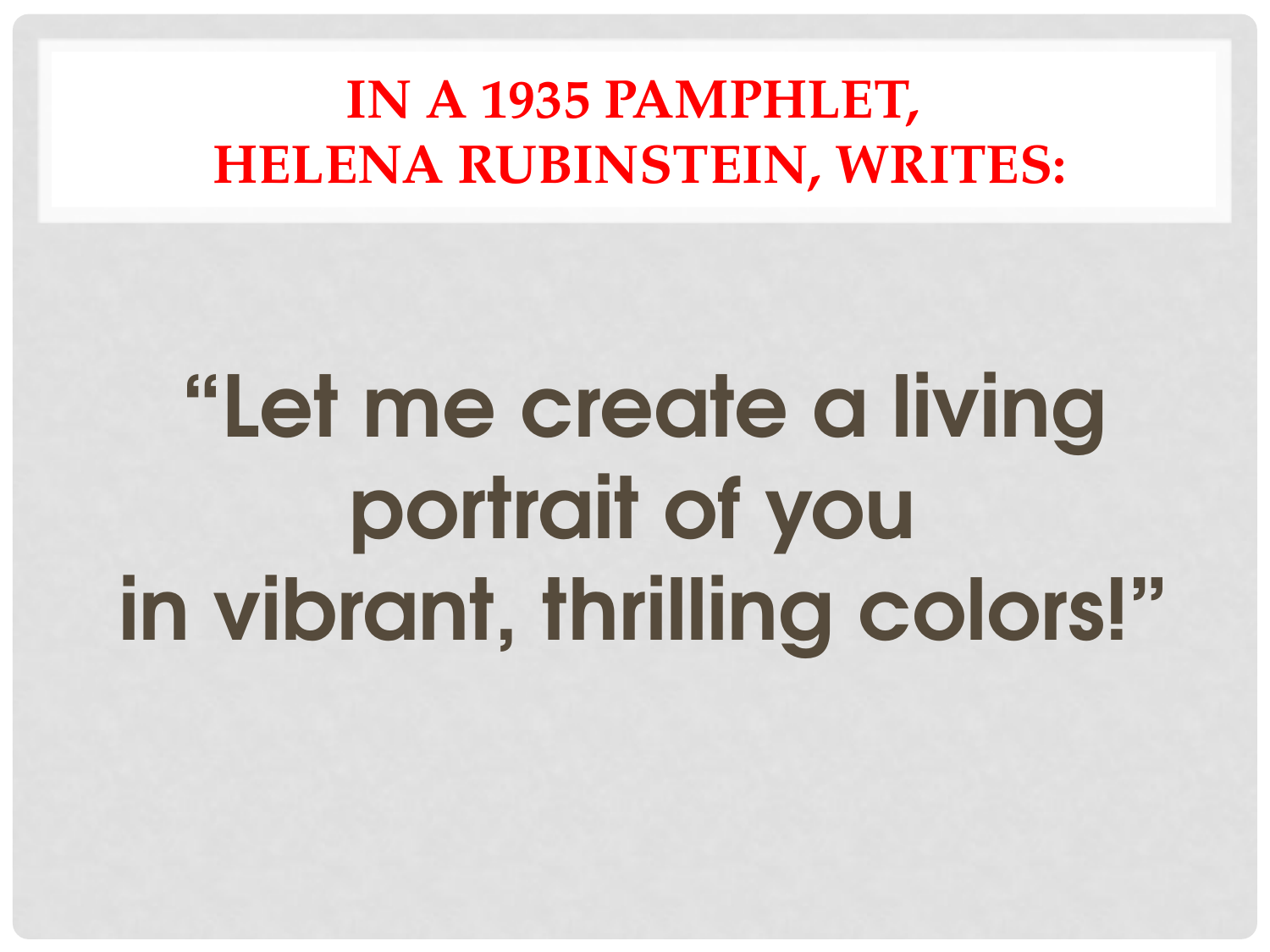

# In a 1935 pamphlet, Helena Rubinstein, writes:
“Let me create a living portrait of you
in vibrant, thrilling colors!”